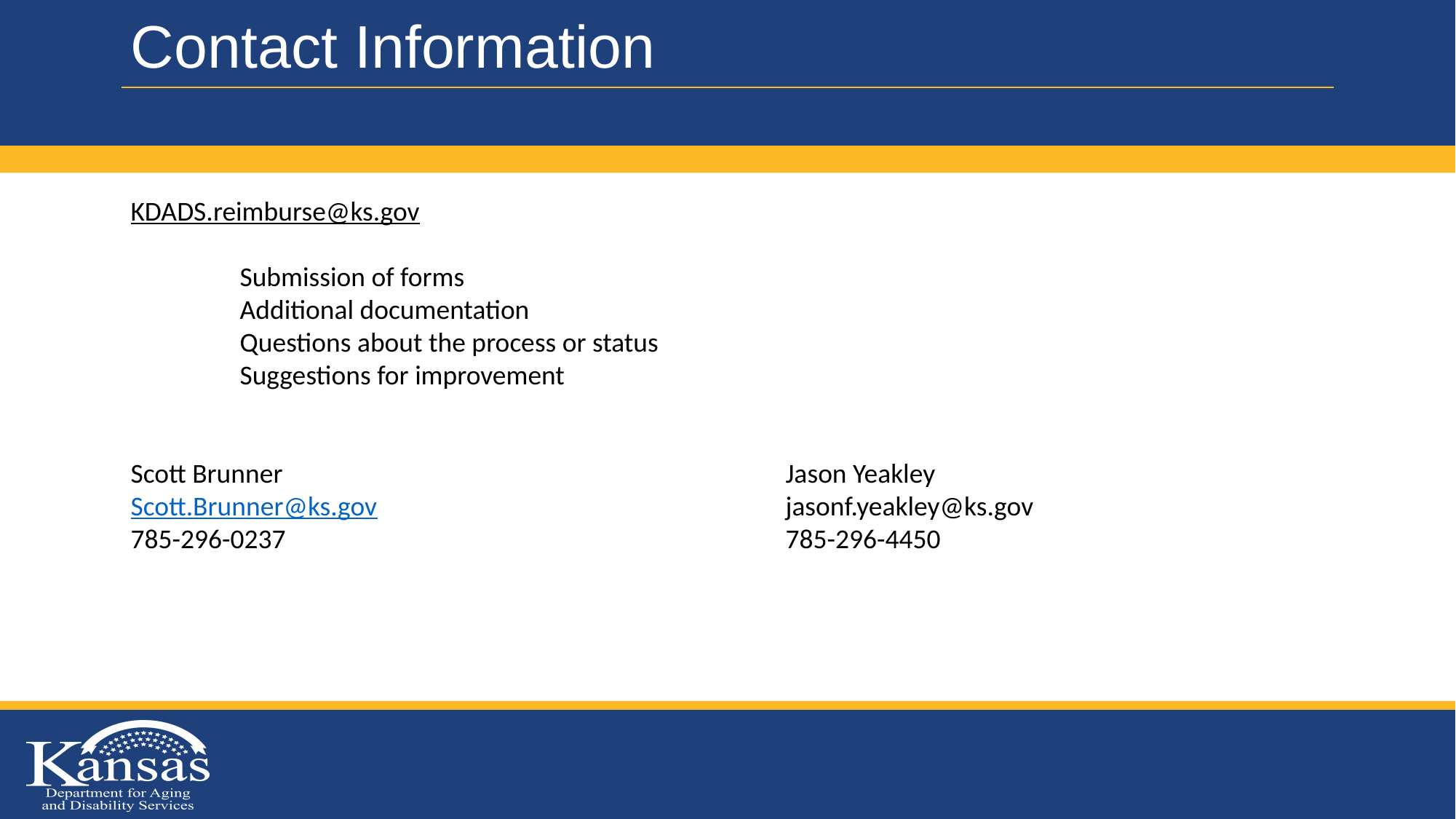

# Contact Information

KDADS.reimburse@ks.gov

	Submission of forms
	Additional documentation
	Questions about the process or status
	Suggestions for improvement

Scott Brunner					Jason Yeakley
Scott.Brunner@ks.gov				jasonf.yeakley@ks.gov
785-296-0237					785-296-4450